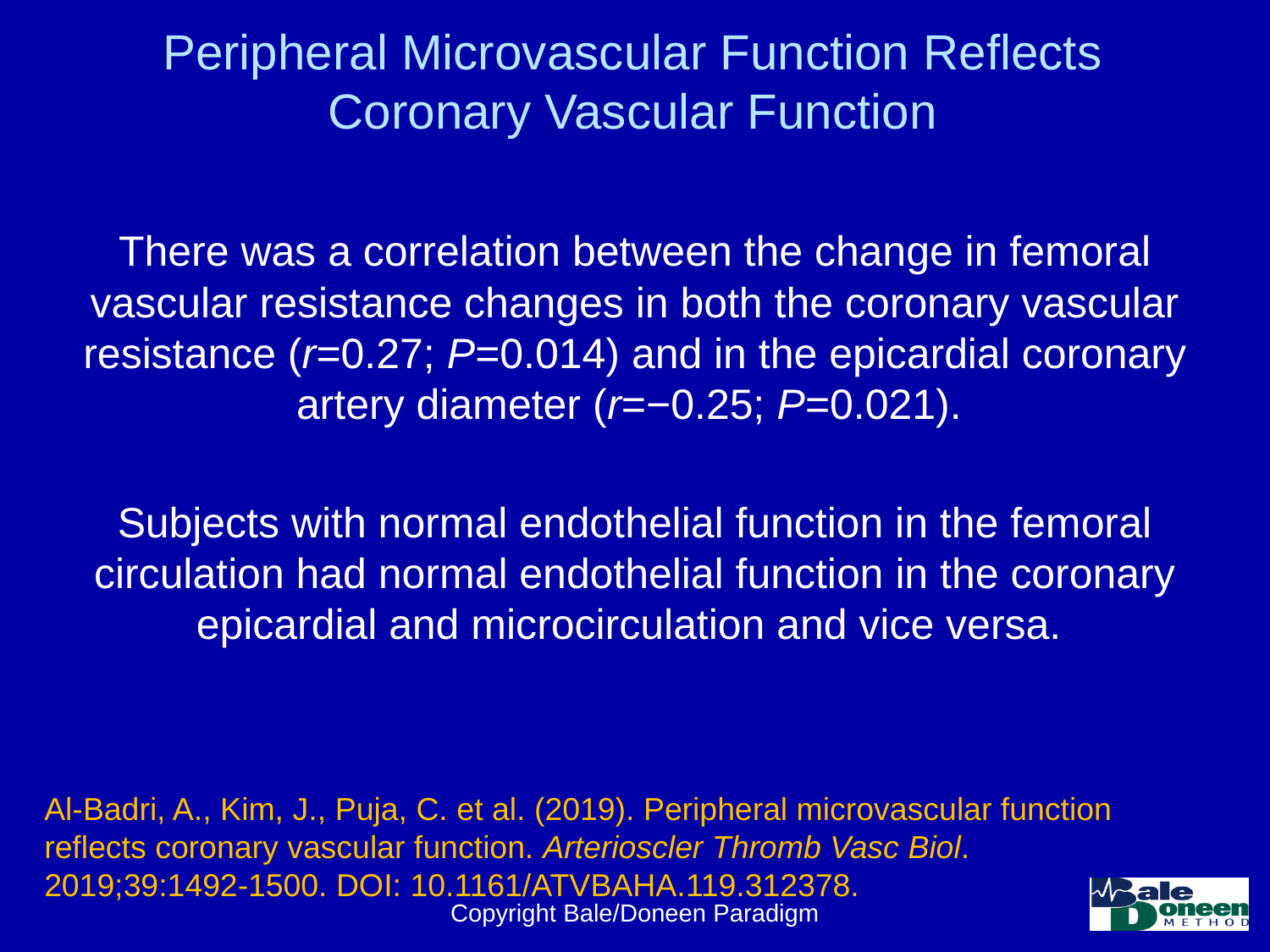

# Peripheral Microvascular Function Reflects Coronary Vascular Function

There was a correlation between the change in femoral vascular resistance changes in both the coronary vascular resistance (r=0.27; P=0.014) and in the epicardial coronary artery diameter (r=−0.25; P=0.021).

Subjects with normal endothelial function in the femoral circulation had normal endothelial function in the coronary epicardial and microcirculation and vice versa.
Al-Badri, A., Kim, J., Puja, C. et al. (2019). Peripheral microvascular function reflects coronary vascular function. Arterioscler Thromb Vasc Biol. 2019;39:1492-1500. DOI: 10.1161/ATVBAHA.119.312378.
Copyright Bale/Doneen Paradigm